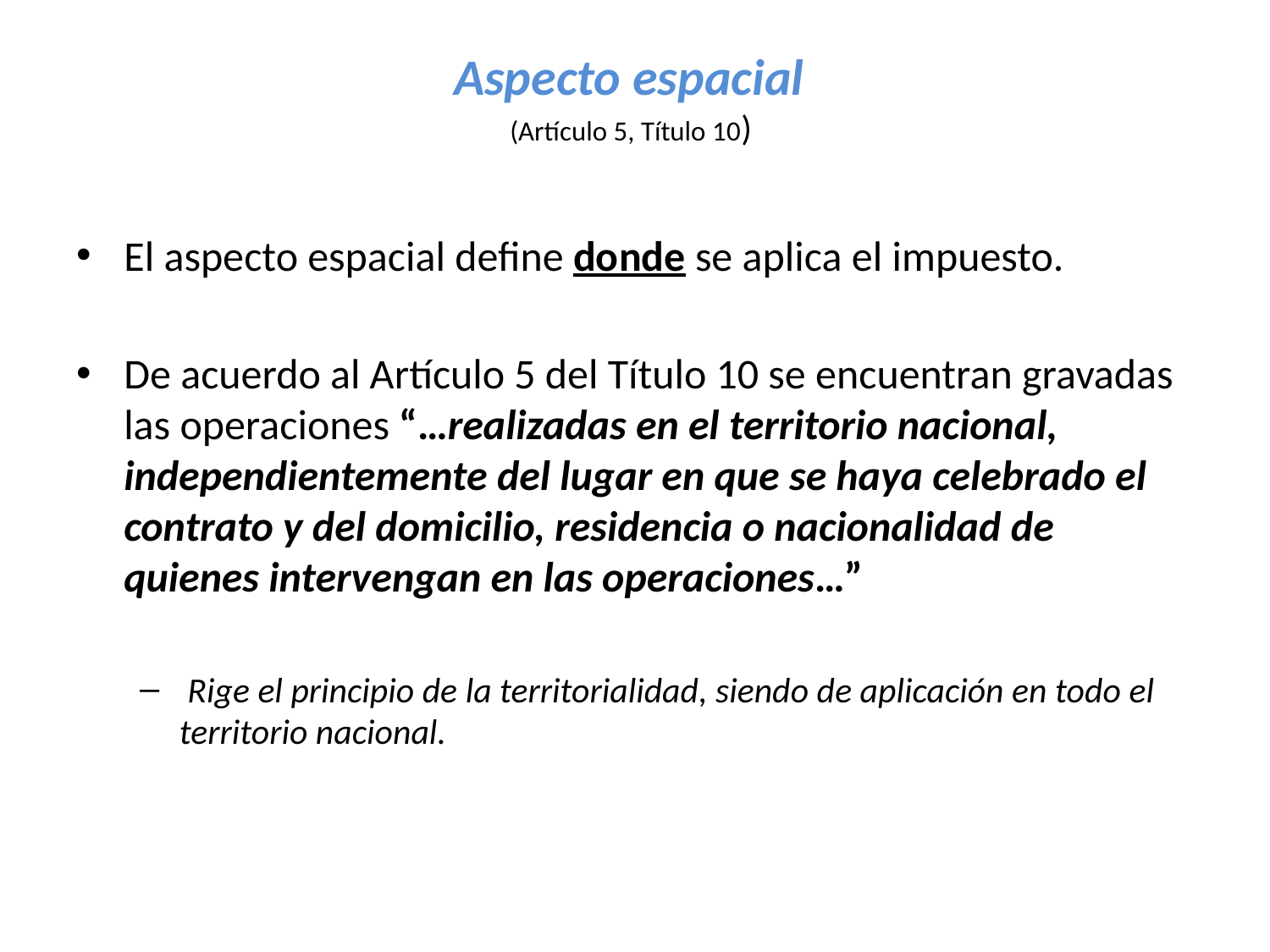

# Aspecto espacial (Artículo 5, Título 10)
El aspecto espacial define donde se aplica el impuesto.

De acuerdo al Artículo 5 del Título 10 se encuentran gravadas las operaciones “…realizadas en el territorio nacional, independientemente del lugar en que se haya celebrado el contrato y del domicilio, residencia o nacionalidad de quienes intervengan en las operaciones…”

 Rige el principio de la territorialidad, siendo de aplicación en todo el territorio nacional.